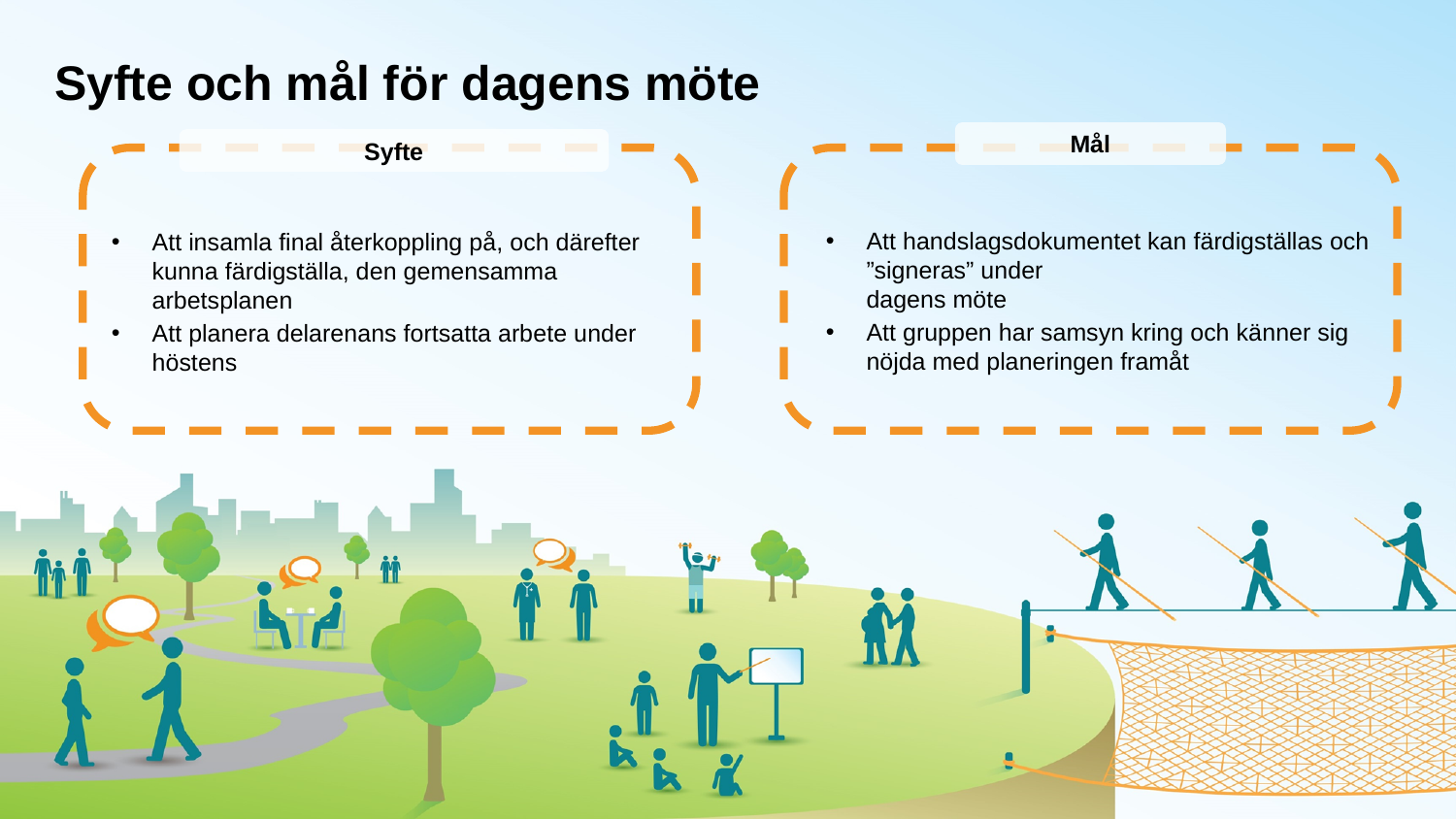

# Syfte och mål för dagens möte
Mål
Syfte

Att handslagsdokumentet kan färdigställas och ”signeras” under
dagens möte
Att gruppen har samsyn kring och känner sig nöjda med planeringen framåt

Att insamla final återkoppling på, och därefter kunna färdigställa, den gemensamma arbetsplanen
Att planera delarenans fortsatta arbete under höstens